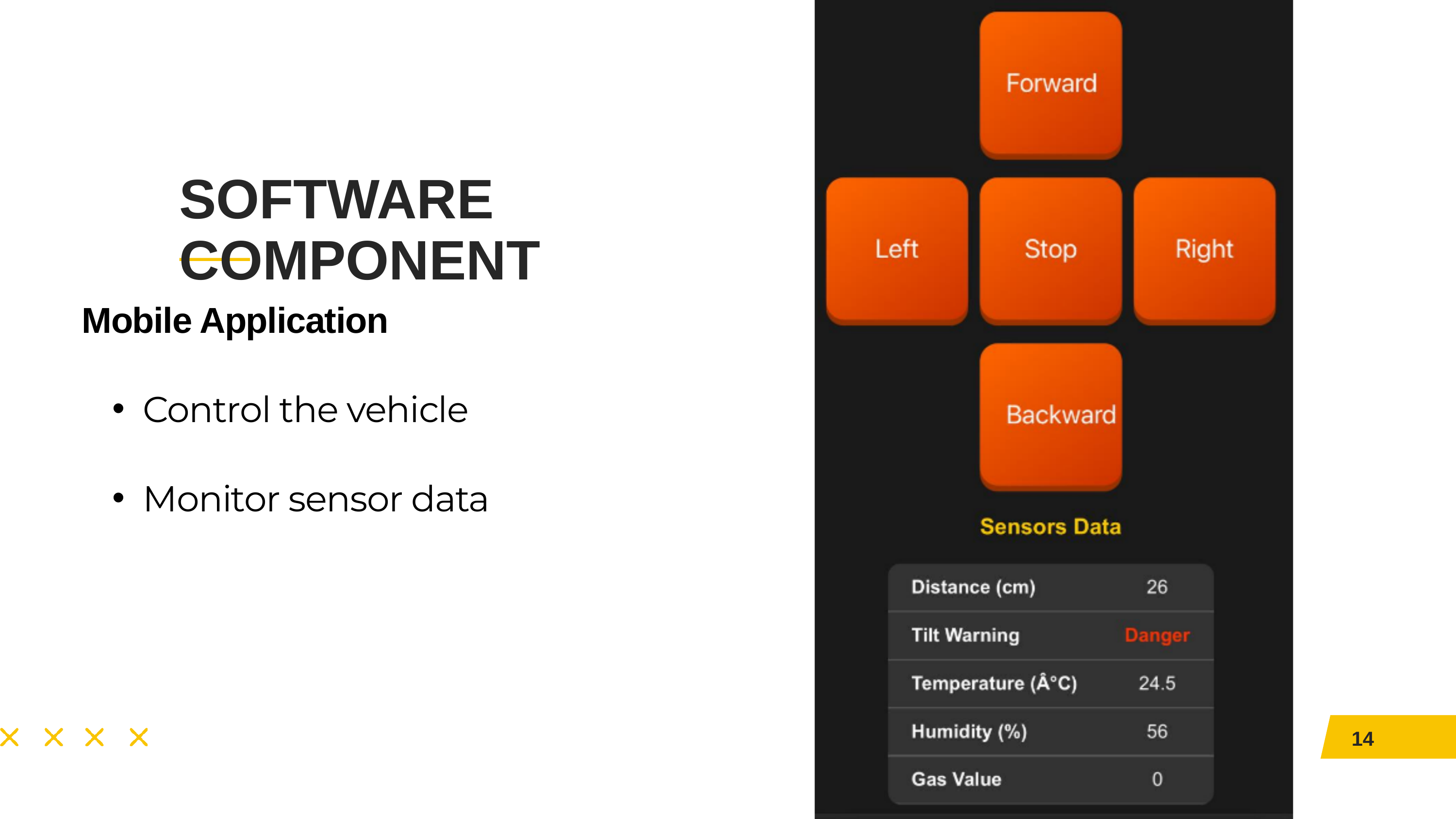

SOFTWARE COMPONENT

Mobile Application

Control the vehicle

Monitor sensor data

Email Address
hello@reallygreatsite.com
Address

14